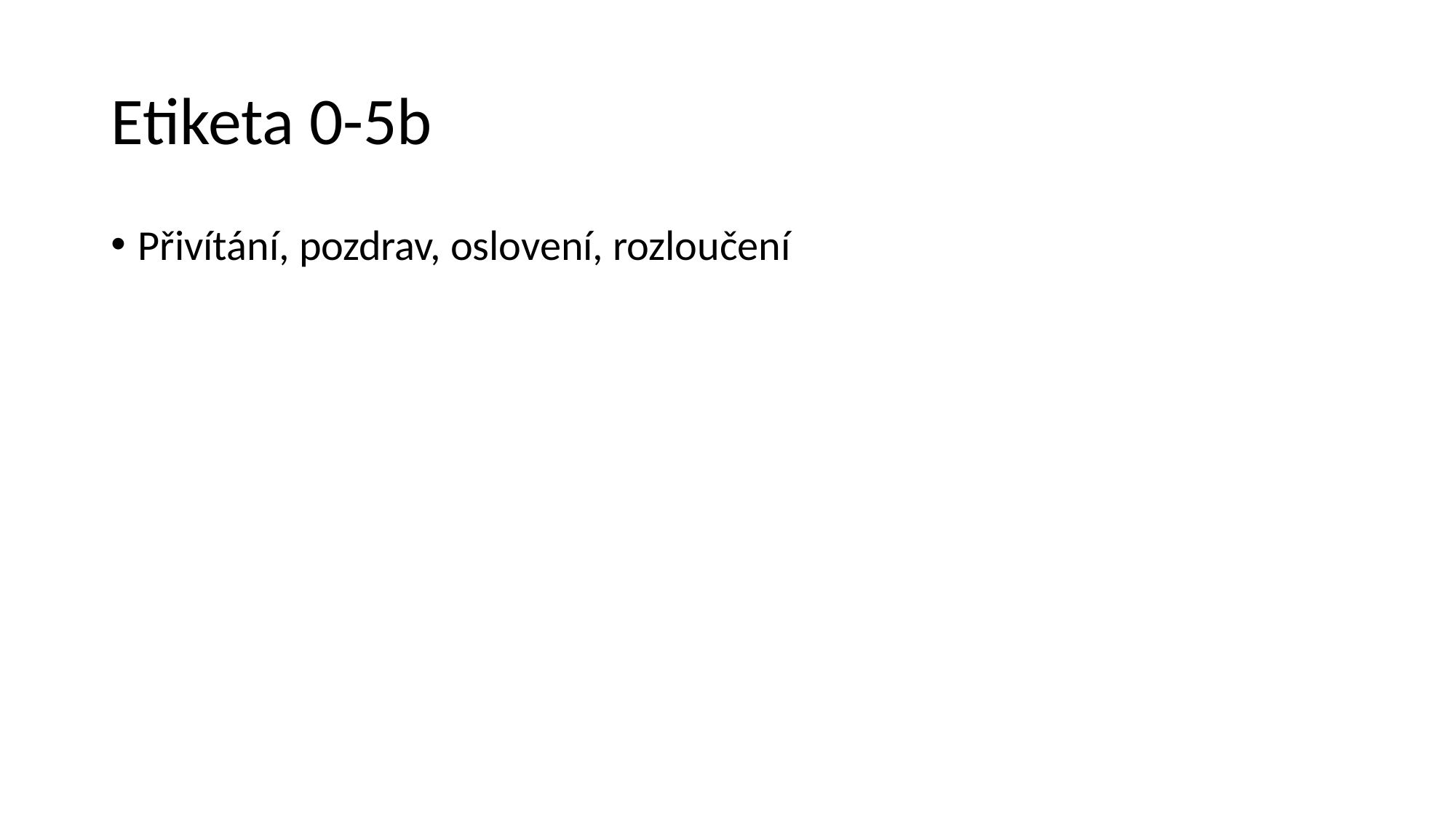

# Etiketa 0-5b
Přivítání, pozdrav, oslovení, rozloučení